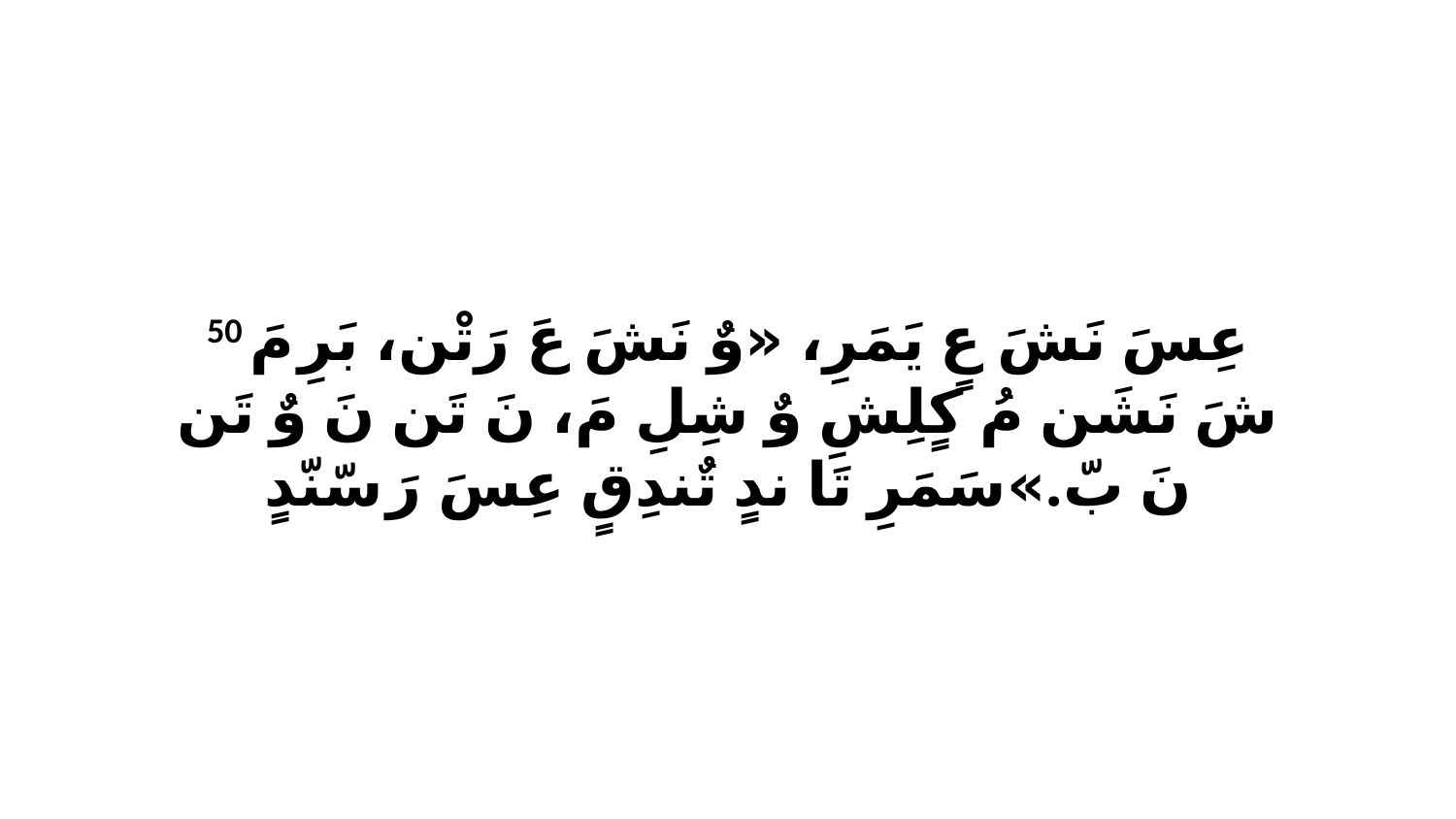

50 عِسَ نَشَ عٍ يَمَرِ، «وٌ نَشَ عَ رَتْن، بَرِ مَ شَ نَشَن مُ كٍلِشِ وٌ شِلِ مَ، نَ تَن نَ وٌ تَن نَ بّ.»سَمَرِ تَا ندٍ تٌندِقٍ عِسَ رَ سّنّدٍ